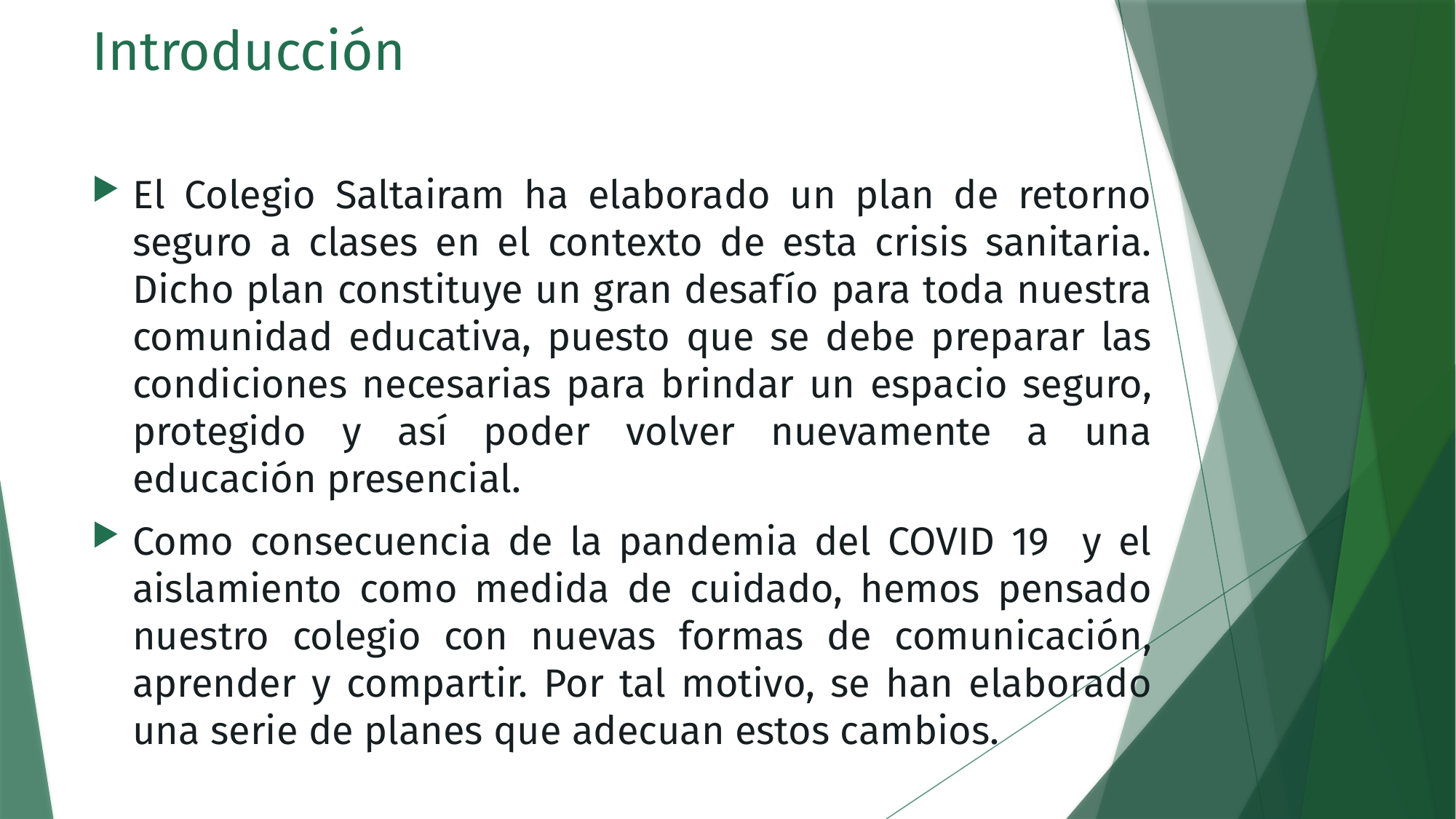

# Introducción
El Colegio Saltairam ha elaborado un plan de retorno seguro a clases en el contexto de esta crisis sanitaria. Dicho plan constituye un gran desafío para toda nuestra comunidad educativa, puesto que se debe preparar las condiciones necesarias para brindar un espacio seguro, protegido y así poder volver nuevamente a una educación presencial.
Como consecuencia de la pandemia del COVID 19  y el aislamiento como medida de cuidado, hemos pensado nuestro colegio con nuevas formas de comunicación, aprender y compartir. Por tal motivo, se han elaborado una serie de planes que adecuan estos cambios.